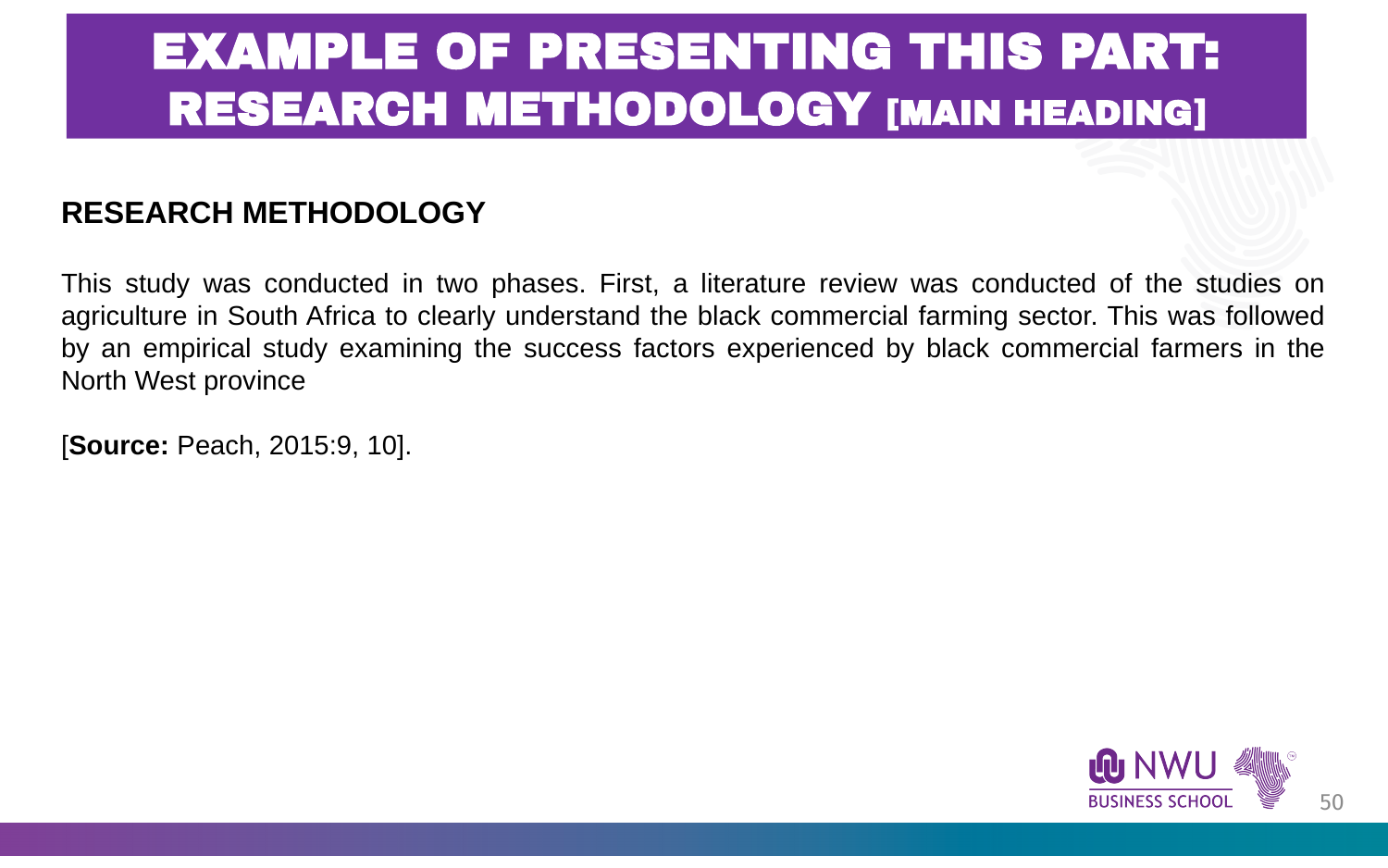

EXAMPLE OF PRESENTING THIS PART:
RESEARCH METHODOLOGY [MAIN HEADING]

RESEARCH METHODOLOGY

This study was conducted in two phases. First, a literature review was conducted of the studies on agriculture in South Africa to clearly understand the black commercial farming sector. This was followed by an empirical study examining the success factors experienced by black commercial farmers in the North West province

[Source: Peach, 2015:9, 10].
50